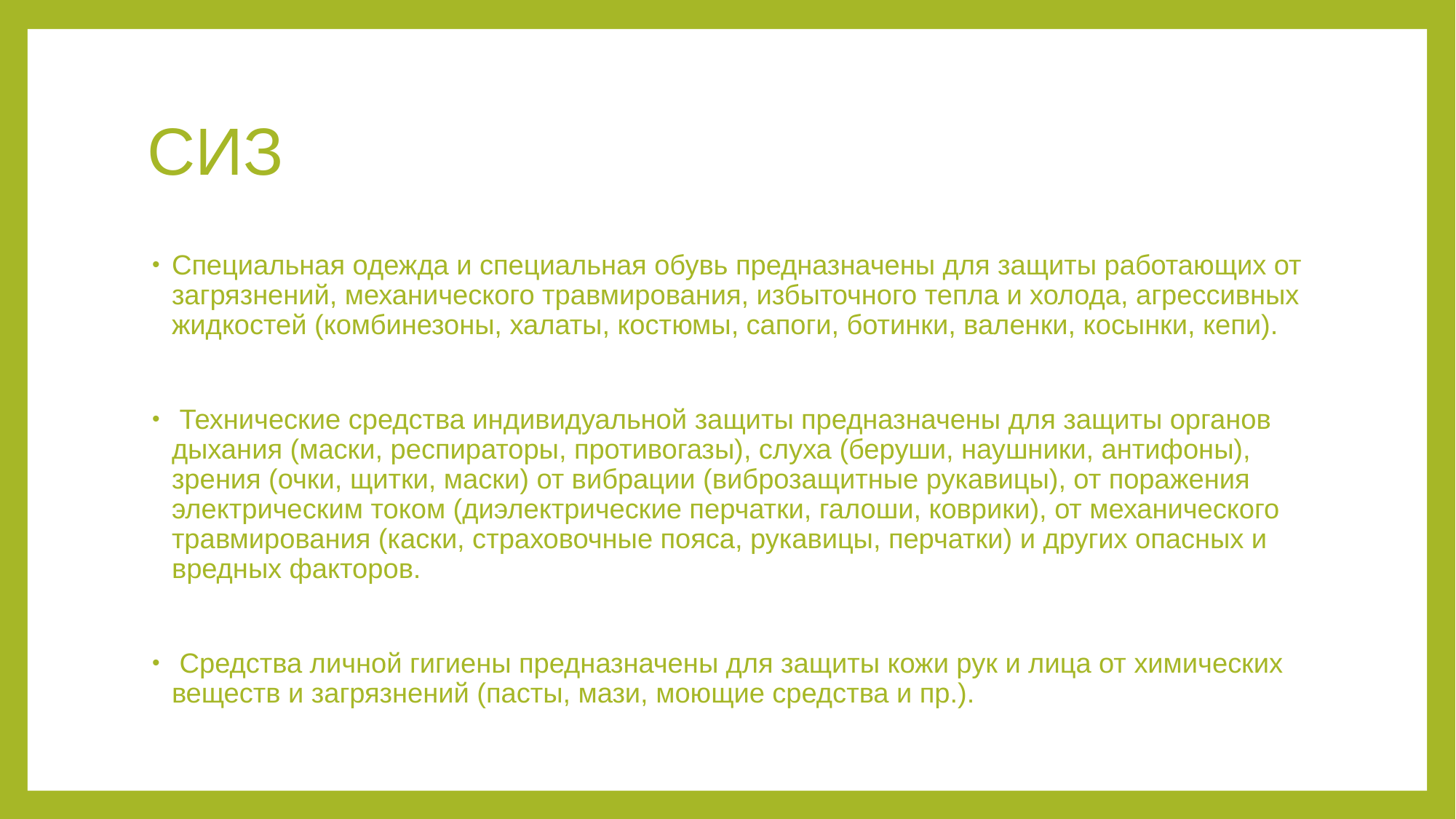

# СИЗ
Специальная одежда и специальная обувь предназначены для защиты работающих от загрязнений, механического травмирования, избыточного тепла и холода, агрессивных жидкостей (комбинезоны, халаты, костюмы, сапоги, ботинки, валенки, косынки, кепи).

 Технические средства индивидуальной защиты предназначены для защиты органов дыхания (маски, респираторы, противогазы), слуха (беруши, наушники, антифоны), зрения (очки, щитки, маски) от вибрации (виброзащитные рукавицы), от поражения электрическим током (диэлектрические перчатки, галоши, коврики), от механического травмирования (каски, страховочные пояса, рукавицы, перчатки) и других опасных и вредных факторов.

 Средства личной гигиены предназначены для защиты кожи рук и лица от химических веществ и загрязнений (пасты, мази, моющие средства и пр.).